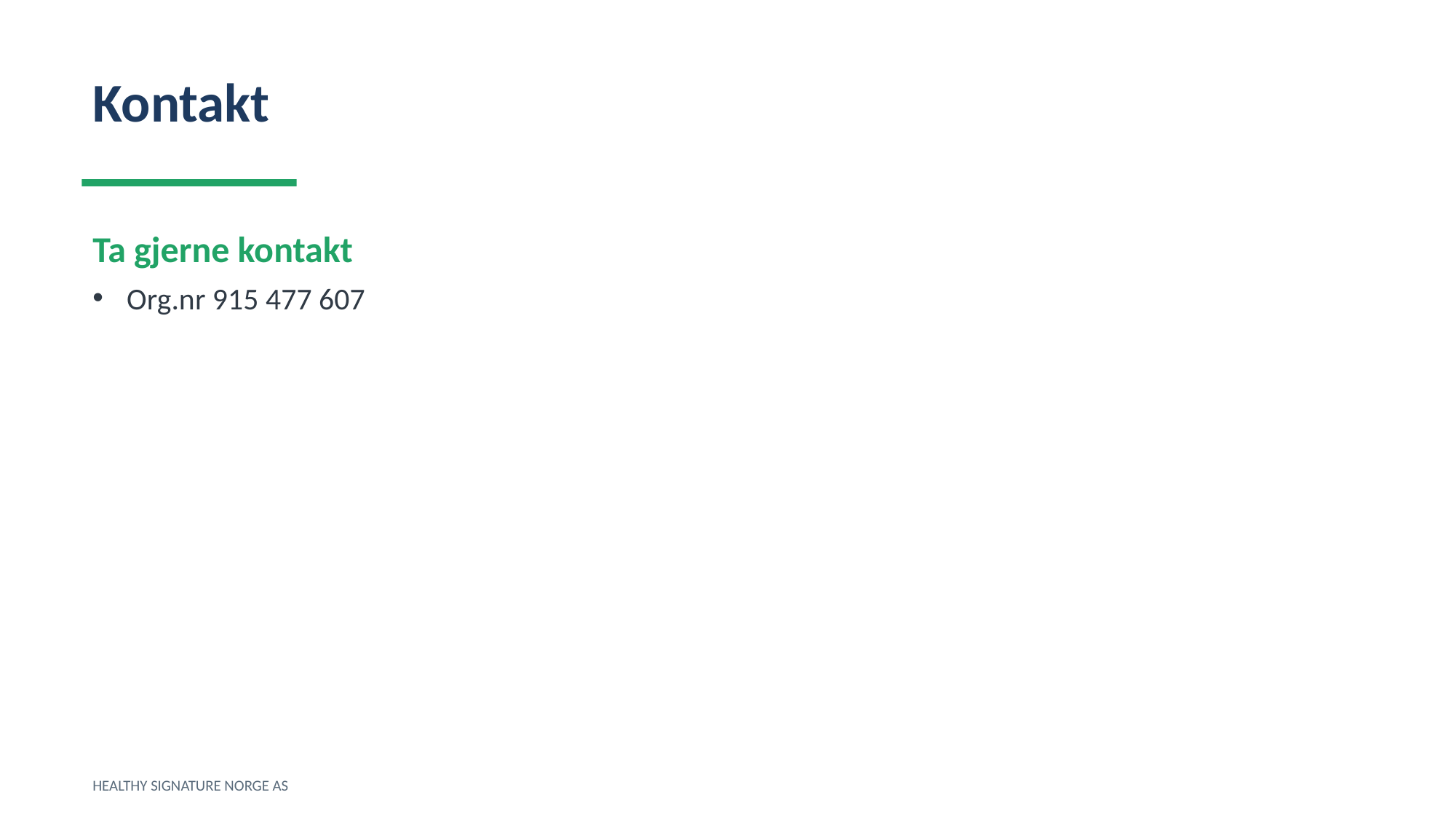

Kontakt

Ta gjerne kontakt
Org.nr 915 477 607
HEALTHY SIGNATURE NORGE AS